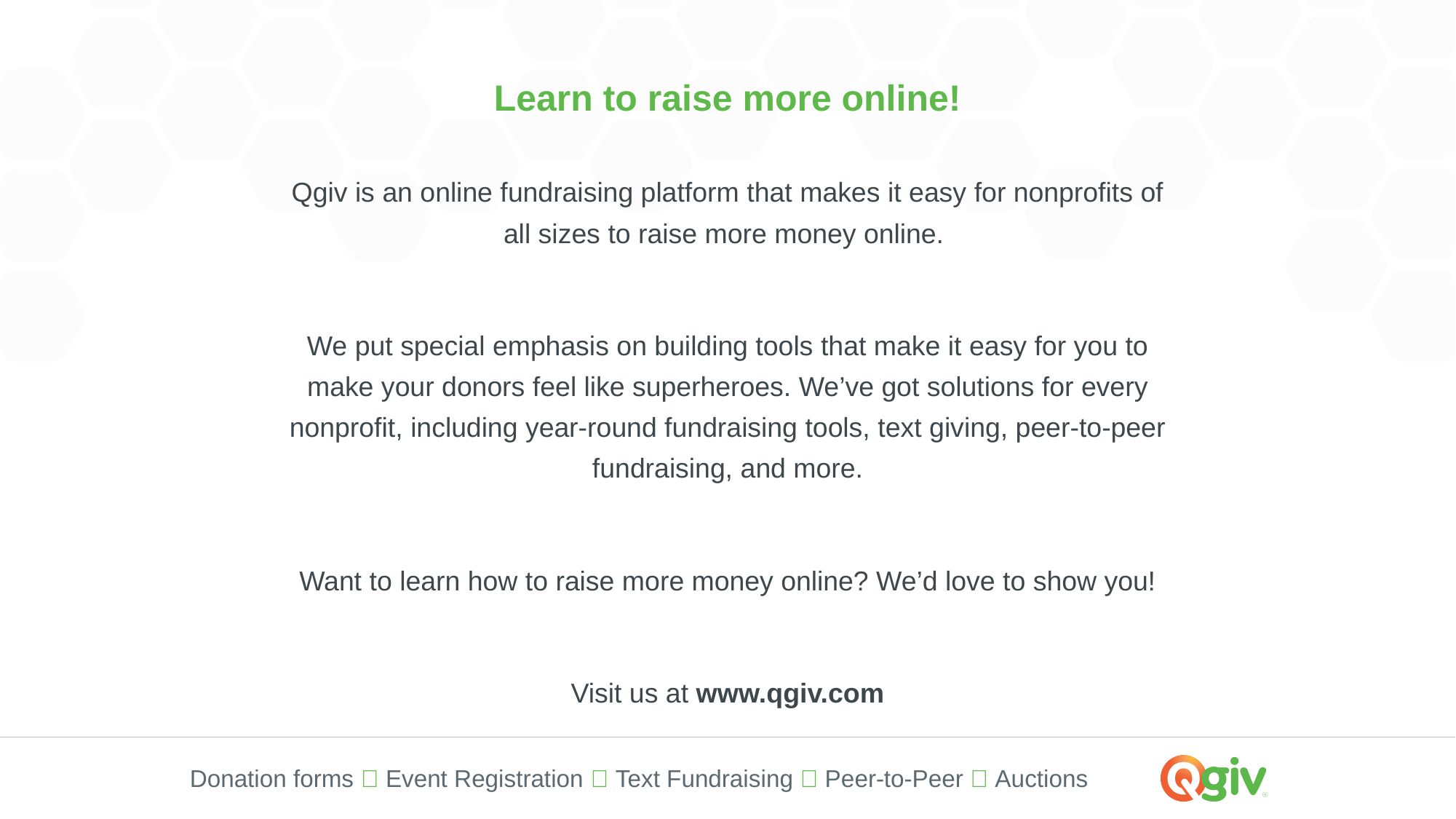

Learn to raise more online!

Qgiv is an online fundraising platform that makes it easy for nonprofits of all sizes to raise more money online.

We put special emphasis on building tools that make it easy for you to make your donors feel like superheroes. We’ve got solutions for every nonprofit, including year-round fundraising tools, text giving, peer-to-peer fundraising, and more.

Want to learn how to raise more money online? We’d love to show you!

Visit us at www.qgiv.com